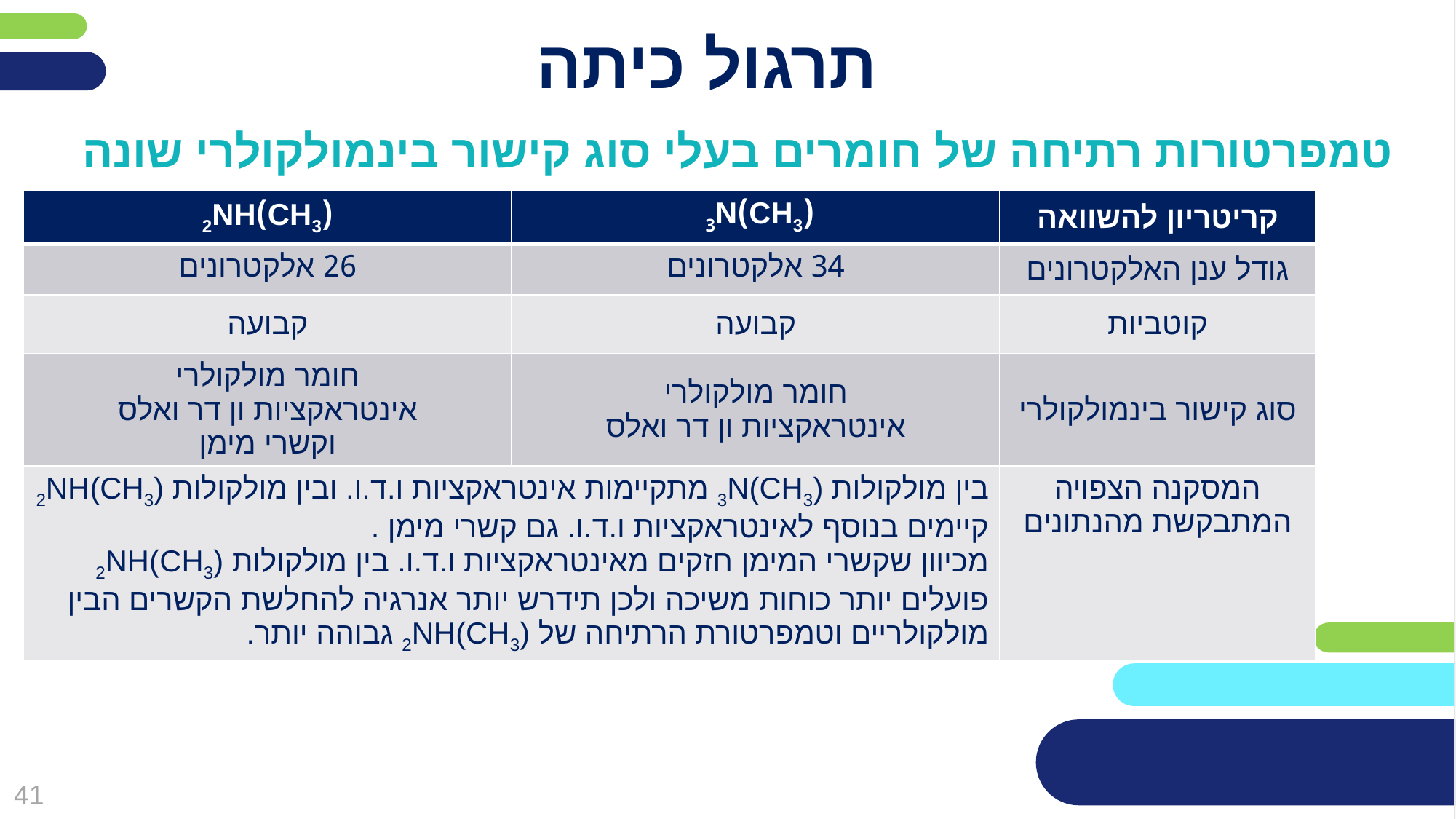

# תרגול כיתה
טמפרטורות רתיחה של חומרים בעלי סוג קישור בינמולקולרי שונה
| (CH3)2NH | (CH3)3N | קריטריון להשוואה |
| --- | --- | --- |
| 26 אלקטרונים | 34 אלקטרונים | גודל ענן האלקטרונים |
| קבועה | קבועה | קוטביות |
| חומר מולקולרי אינטראקציות ון דר ואלס וקשרי מימן | חומר מולקולרי אינטראקציות ון דר ואלס | סוג קישור בינמולקולרי |
| בין מולקולות (CH3)3N מתקיימות אינטראקציות ו.ד.ו. ובין מולקולות (CH3)2NH קיימים בנוסף לאינטראקציות ו.ד.ו. גם קשרי מימן . מכיוון שקשרי המימן חזקים מאינטראקציות ו.ד.ו. בין מולקולות (CH3)2NH פועלים יותר כוחות משיכה ולכן תידרש יותר אנרגיה להחלשת הקשרים הבין מולקולריים וטמפרטורת הרתיחה של (CH3)2NH גבוהה יותר. |  | המסקנה הצפויה המתבקשת מהנתונים |